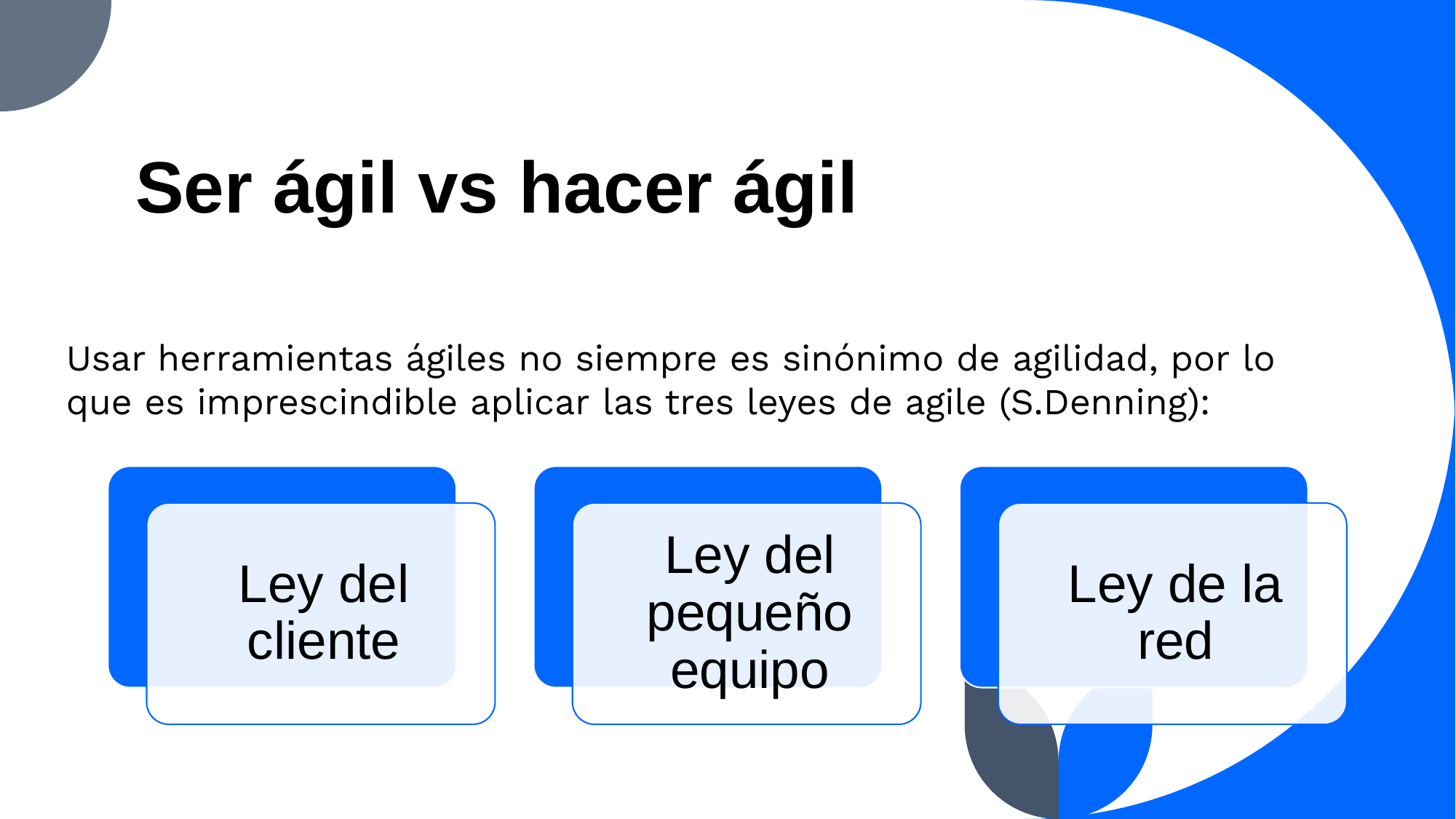

# Ser ágil vs hacer ágil
Usar herramientas ágiles no siempre es sinónimo de agilidad, por lo que es imprescindible aplicar las tres leyes de agile (S.Denning):
Ley del cliente
Ley del pequeño equipo
Ley de la red